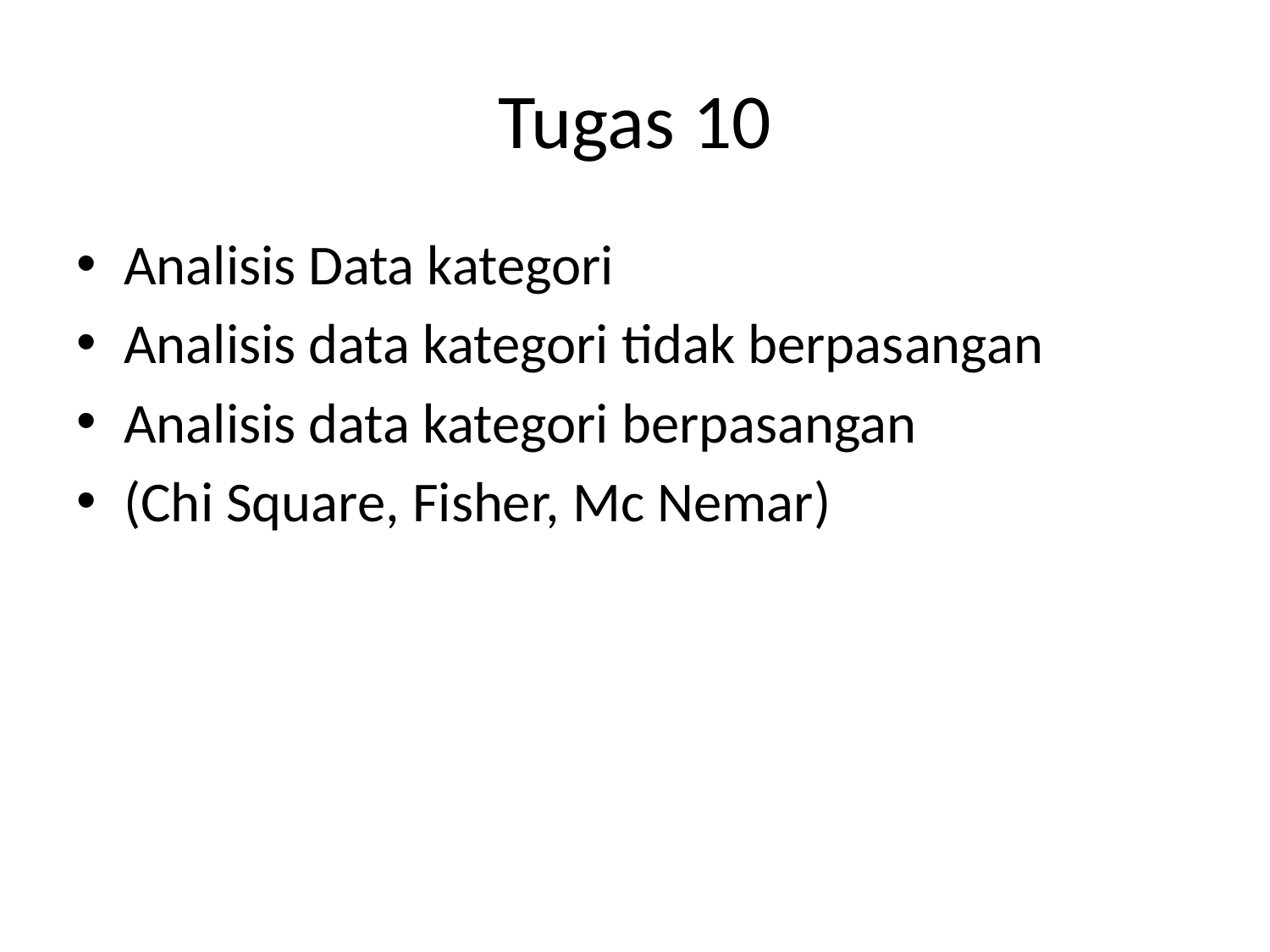

# Tugas 10
Analisis Data kategori
Analisis data kategori tidak berpasangan
Analisis data kategori berpasangan
(Chi Square, Fisher, Mc Nemar)